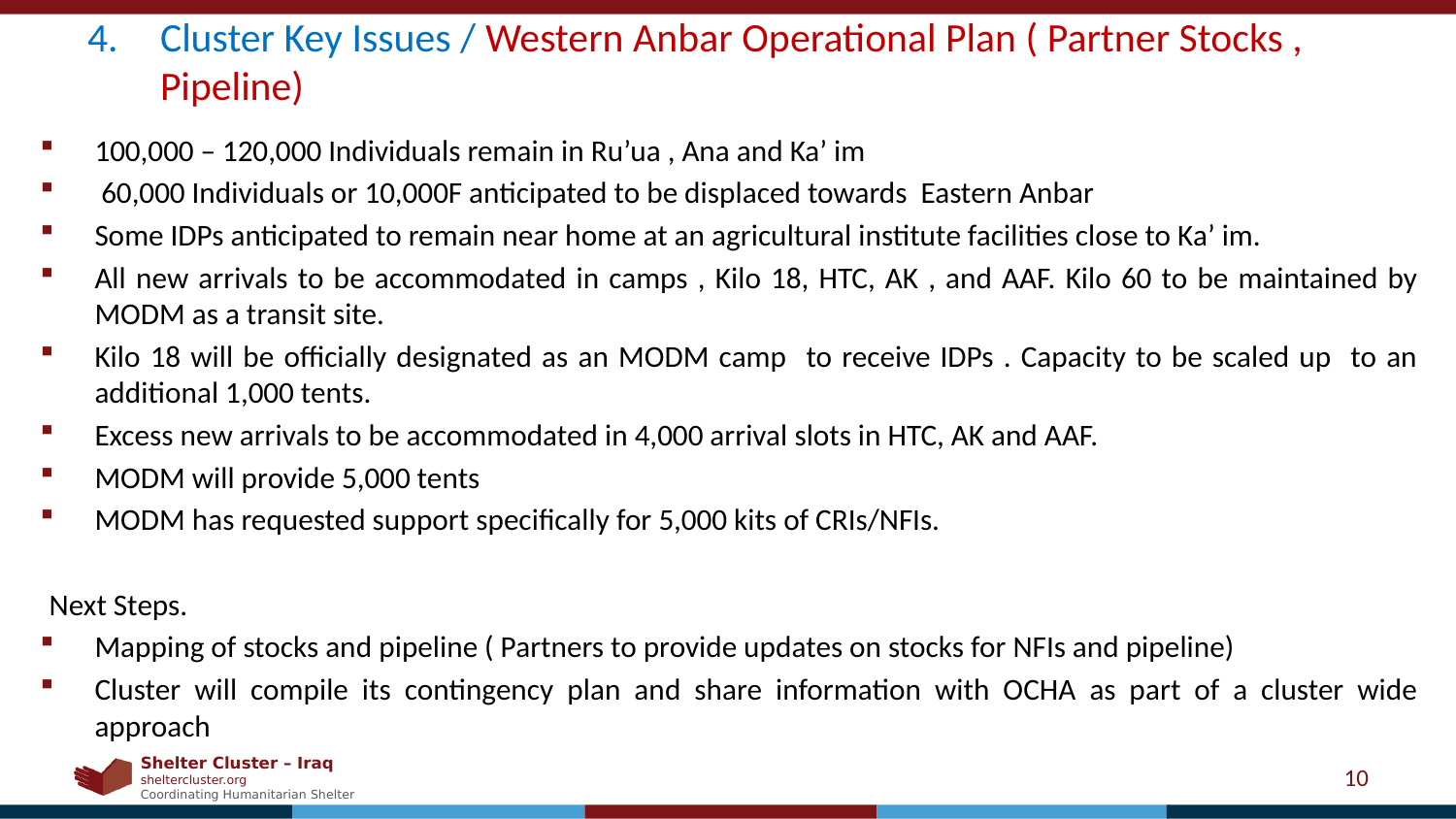

Cluster Key Issues / Western Anbar Operational Plan ( Partner Stocks , Pipeline)
100,000 – 120,000 Individuals remain in Ru’ua , Ana and Ka’ im
 60,000 Individuals or 10,000F anticipated to be displaced towards  Eastern Anbar
Some IDPs anticipated to remain near home at an agricultural institute facilities close to Ka’ im.
All new arrivals to be accommodated in camps , Kilo 18, HTC, AK , and AAF. Kilo 60 to be maintained by MODM as a transit site.
Kilo 18 will be officially designated as an MODM camp  to receive IDPs . Capacity to be scaled up  to an additional 1,000 tents.
Excess new arrivals to be accommodated in 4,000 arrival slots in HTC, AK and AAF.
MODM will provide 5,000 tents
MODM has requested support specifically for 5,000 kits of CRIs/NFIs.

Next Steps.
Mapping of stocks and pipeline ( Partners to provide updates on stocks for NFIs and pipeline)
Cluster will compile its contingency plan and share information with OCHA as part of a cluster wide approach

10